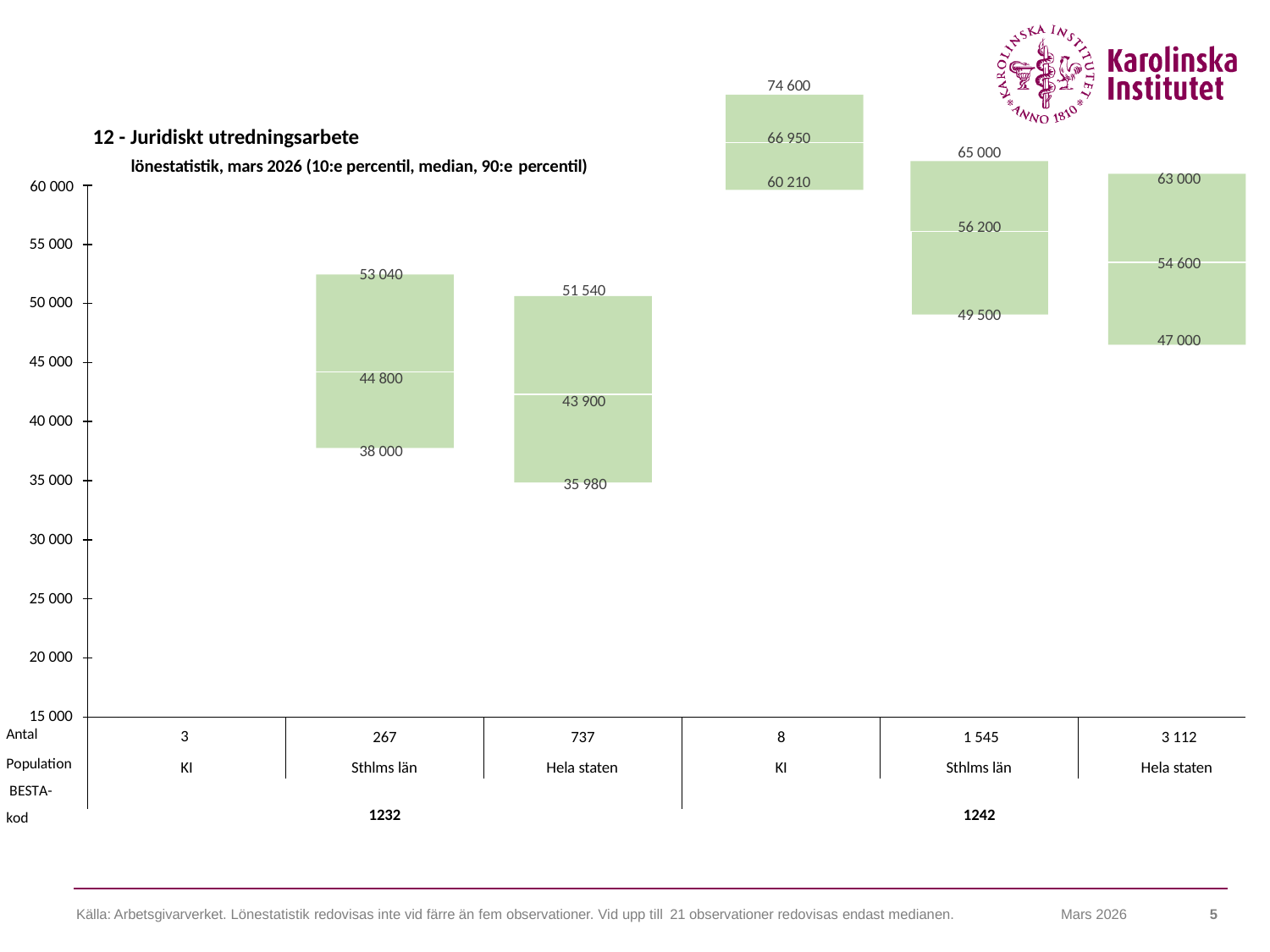

74 600

12 - Juridiskt utredningsarbete
lönestatistik, mars 2026 (10:e percentil, median, 90:e percentil)

66 950
65 000

63 000
60 210
60 000
56 200
55 000
54 600
53 040
51 540
50 000
49 500
47 000
45 000

44 800
43 900
40 000
38 000
35 000
35 980
30 000
25 000

20 000
15 000
Antal
Population  BESTA-kod

3
267
737
8
1 545
3 112
KI
Sthlms län
Hela staten
KI
Sthlms län
Hela staten
1232
1242
Källa: Arbetsgivarverket. Lönestatistik redovisas inte vid färre än fem observationer. Vid upp till 21 observationer redovisas endast medianen.
Mars 2026
5